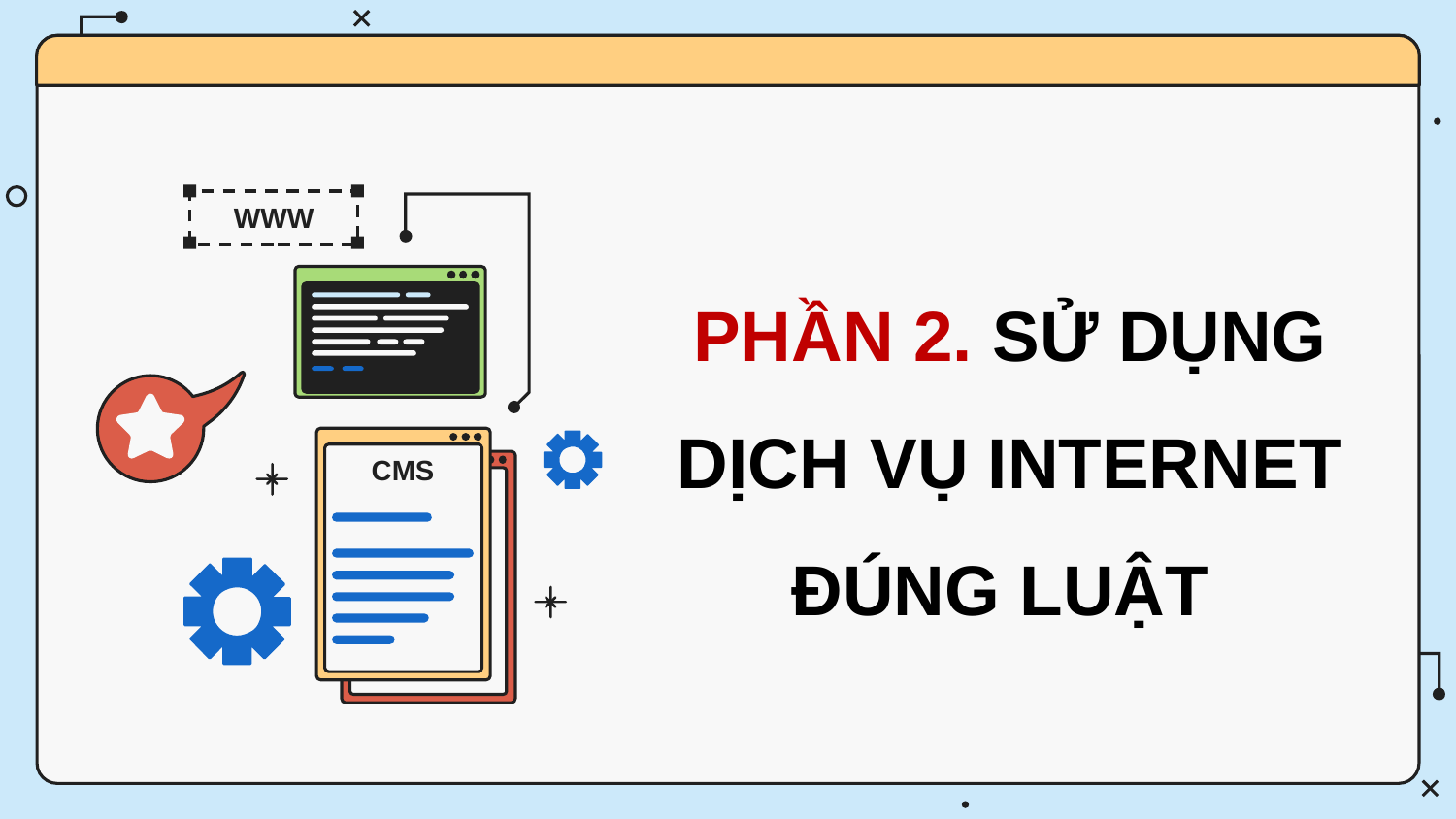

WWW

CMS

PHẦN 2. SỬ DỤNG DỊCH VỤ INTERNET ĐÚNG LUẬT